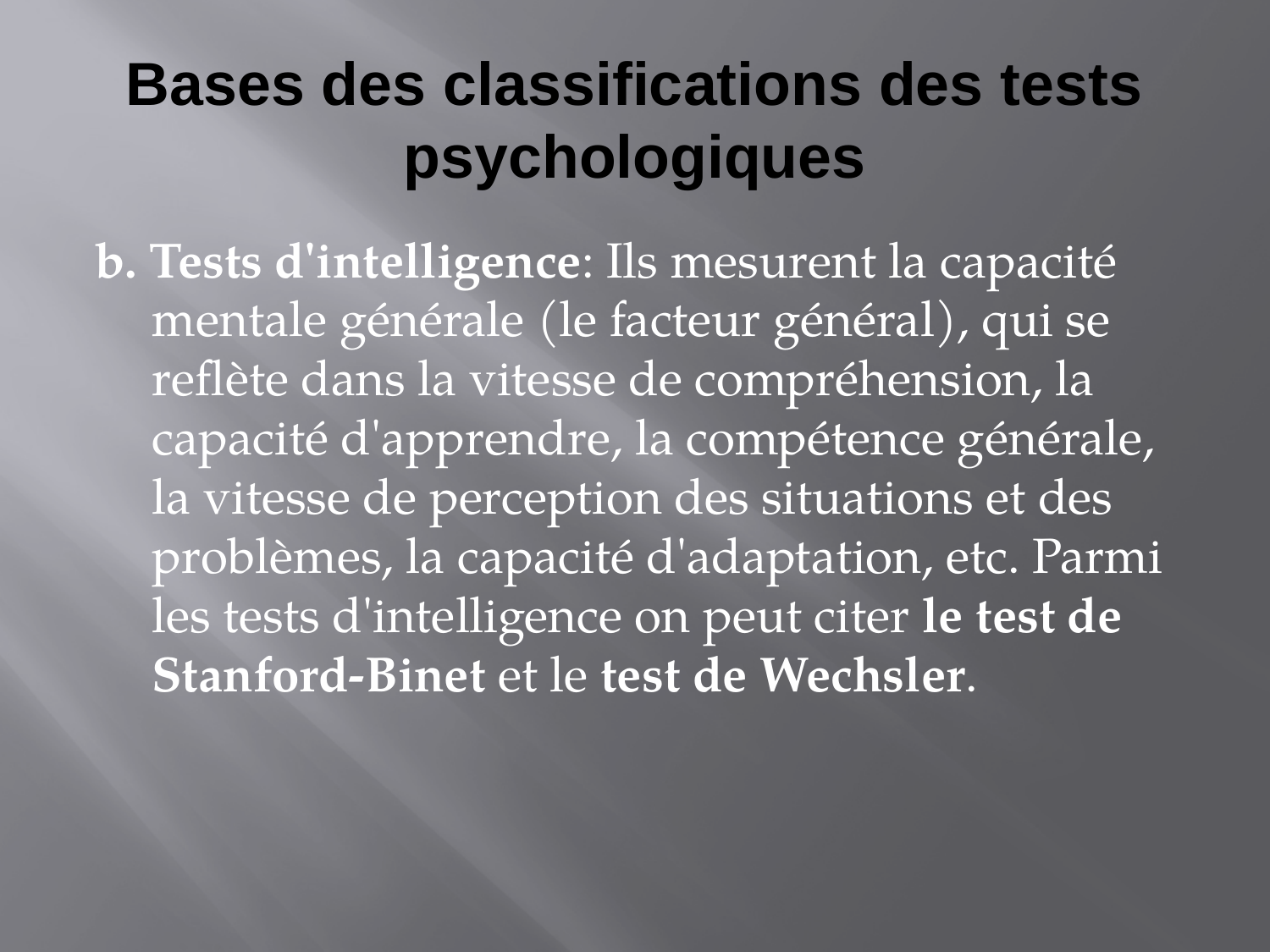

# Bases des classifications des tests psychologiques
b. Tests d'intelligence: Ils mesurent la capacité mentale générale (le facteur général), qui se reflète dans la vitesse de compréhension, la capacité d'apprendre, la compétence générale, la vitesse de perception des situations et des problèmes, la capacité d'adaptation, etc. Parmi les tests d'intelligence on peut citer le test de Stanford-Binet et le test de Wechsler.